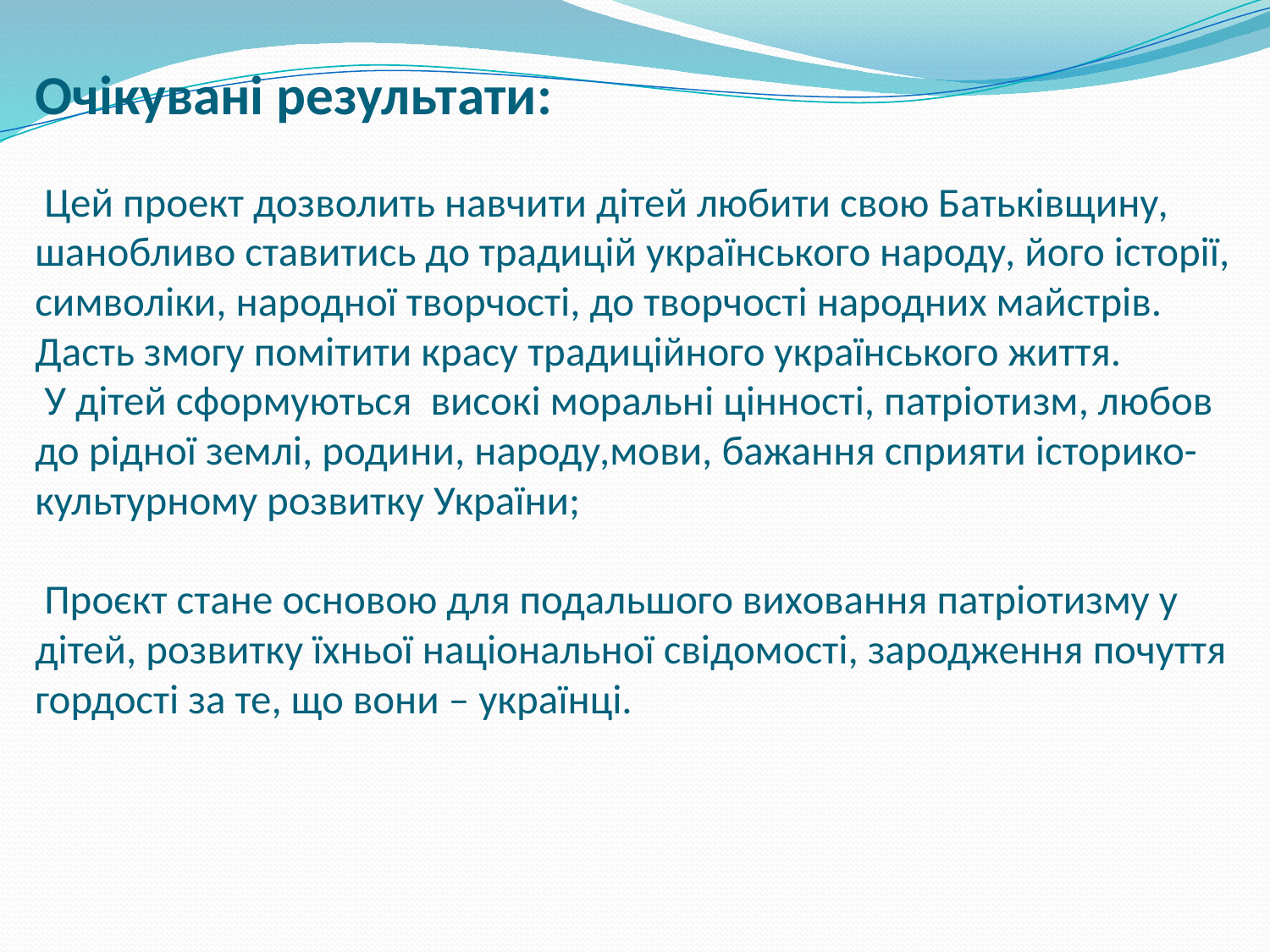

# Очікувані результати: Цей проект дозволить навчити дітей любити свою Батьківщину, шанобливо ставитись до традицій українського народу, його історії, символіки, народної творчості, до творчості народних майстрів. Дасть змогу помітити красу традиційного українського життя. У дітей сформуються  високі моральні цінності, патріотизм, любов до рідної землі, родини, народу,мови, бажання сприяти історико-культурному розвитку України; Проєкт стане основою для подальшого виховання патріотизму у дітей, розвитку їхньої національної свідомості, зародження почуття гордості за те, що вони – українці.